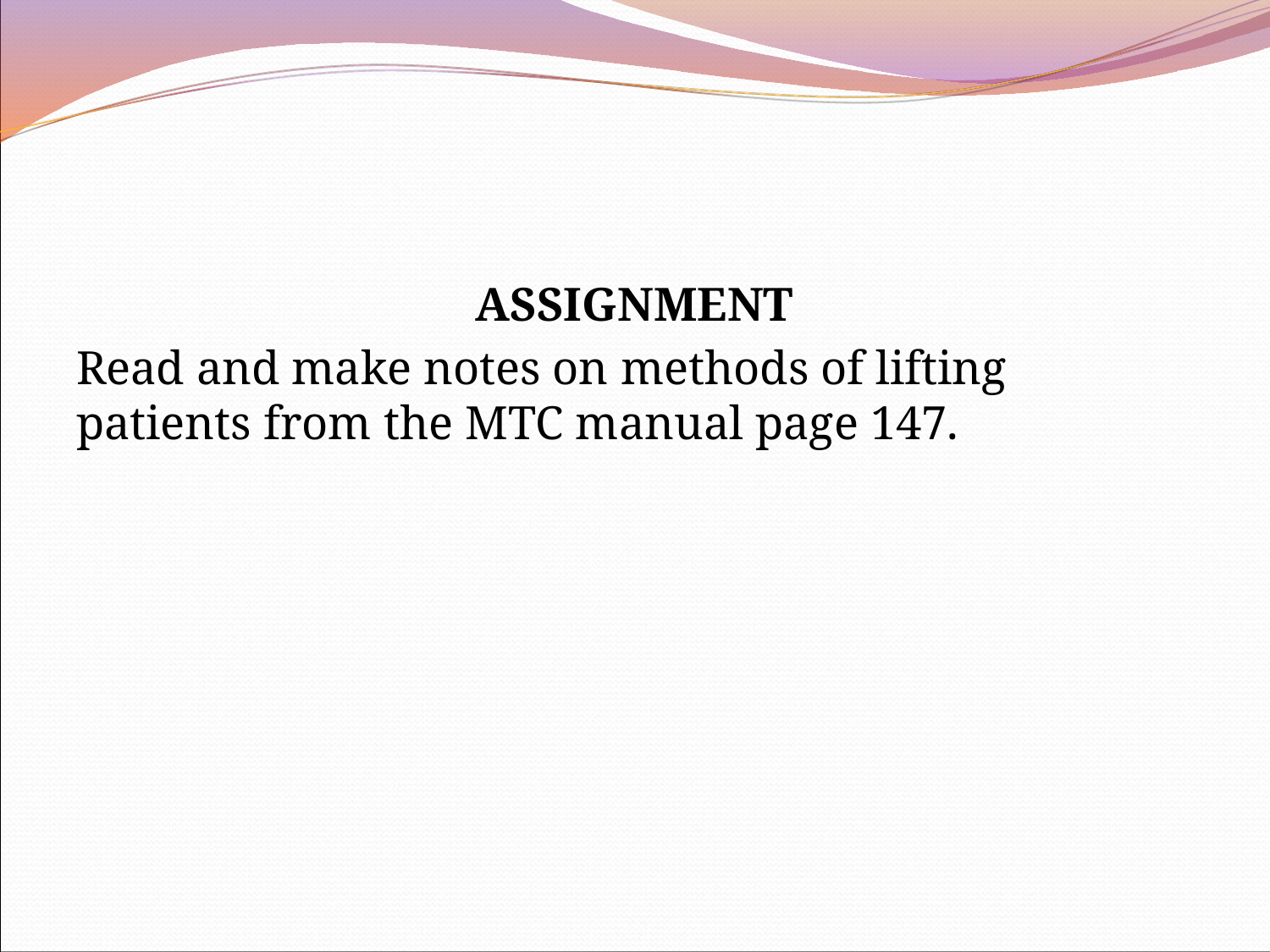

ASSIGNMENT
Read and make notes on methods of lifting patients from the MTC manual page 147.